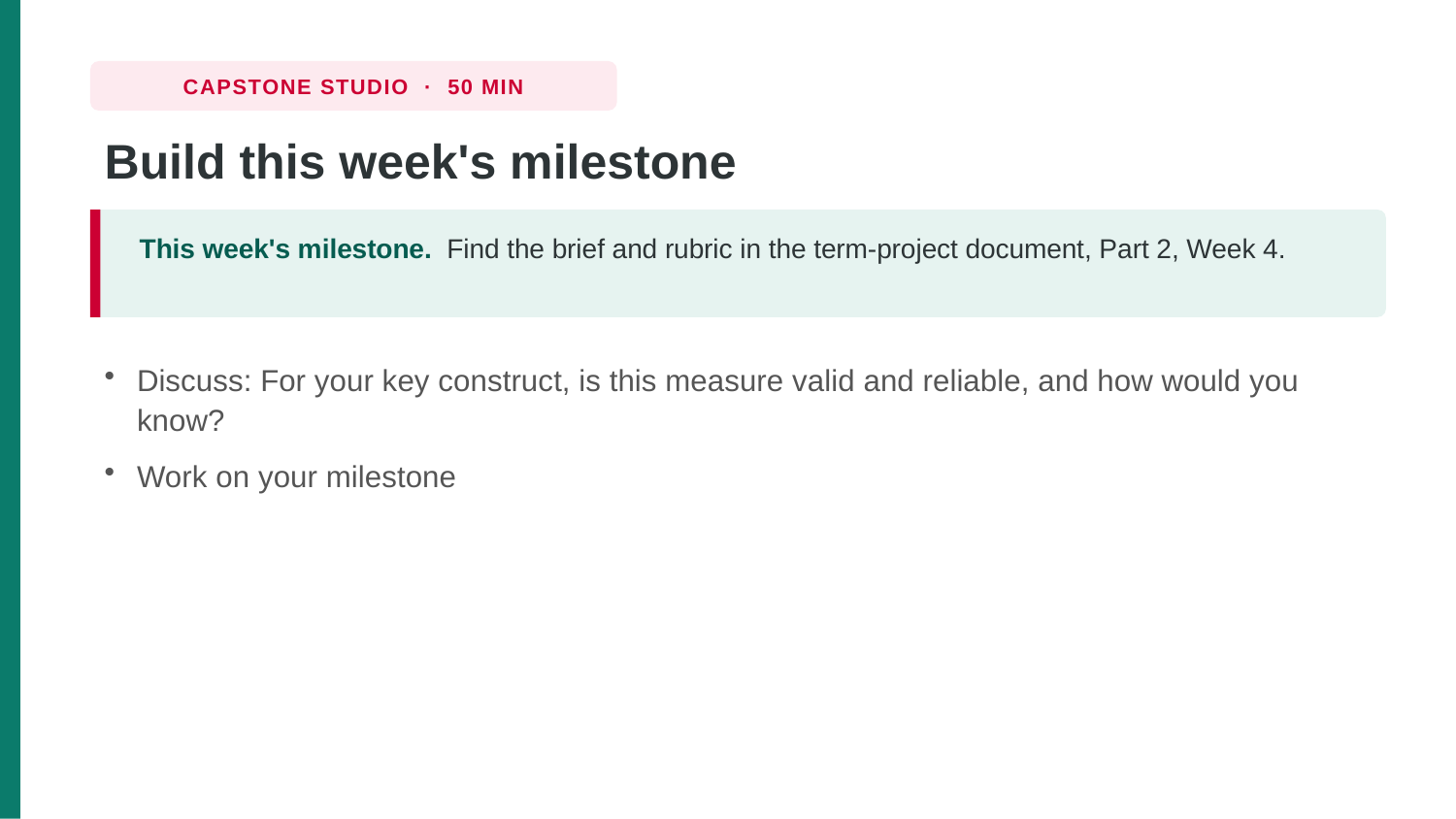

CAPSTONE STUDIO  ·  50 MIN
Build this week's milestone

This week's milestone.  Find the brief and rubric in the term-project document, Part 2, Week 4.
Discuss: For your key construct, is this measure valid and reliable, and how would you know?
Work on your milestone